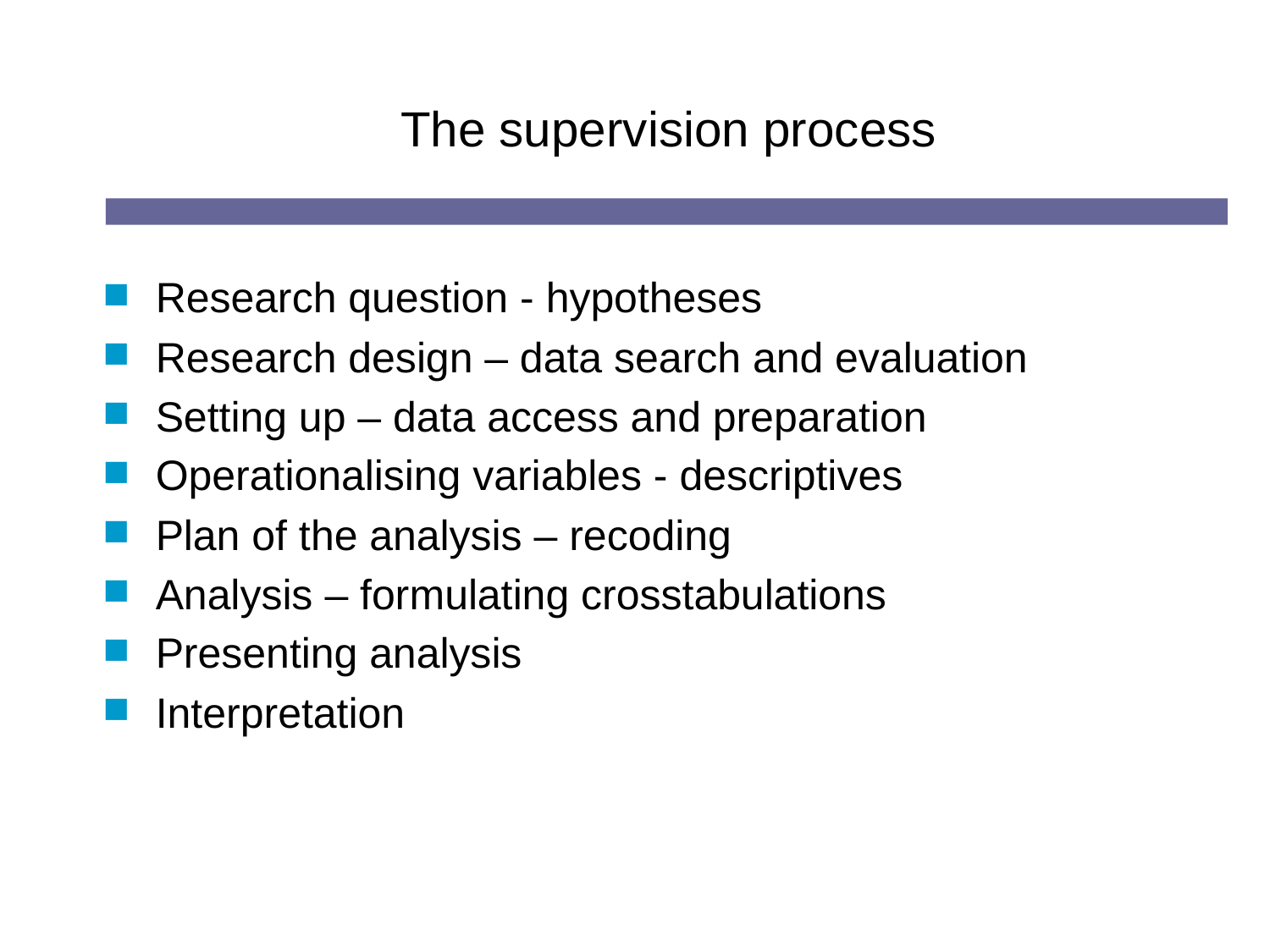

# The supervision process
Research question - hypotheses
Research design – data search and evaluation
Setting up – data access and preparation
Operationalising variables - descriptives
Plan of the analysis – recoding
Analysis – formulating crosstabulations
Presenting analysis
Interpretation